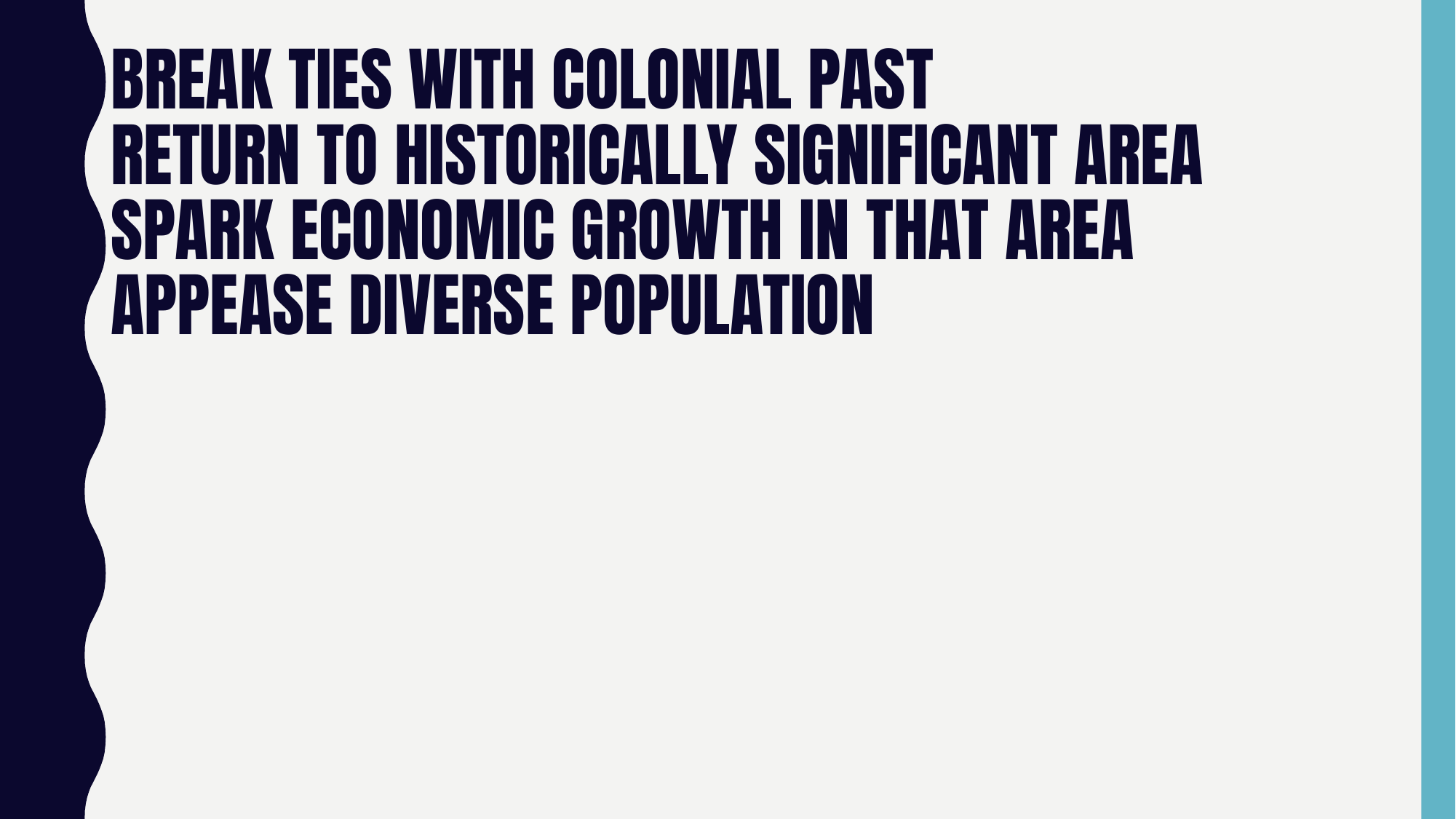

# BREAK TIES WITH COLONIAL PAST RETURN TO HISTORICALLY SIGNIFICANT AREA SPARK ECONOMIC GROWTH IN THAT AREA APPEASE DIVERSE POPULATION